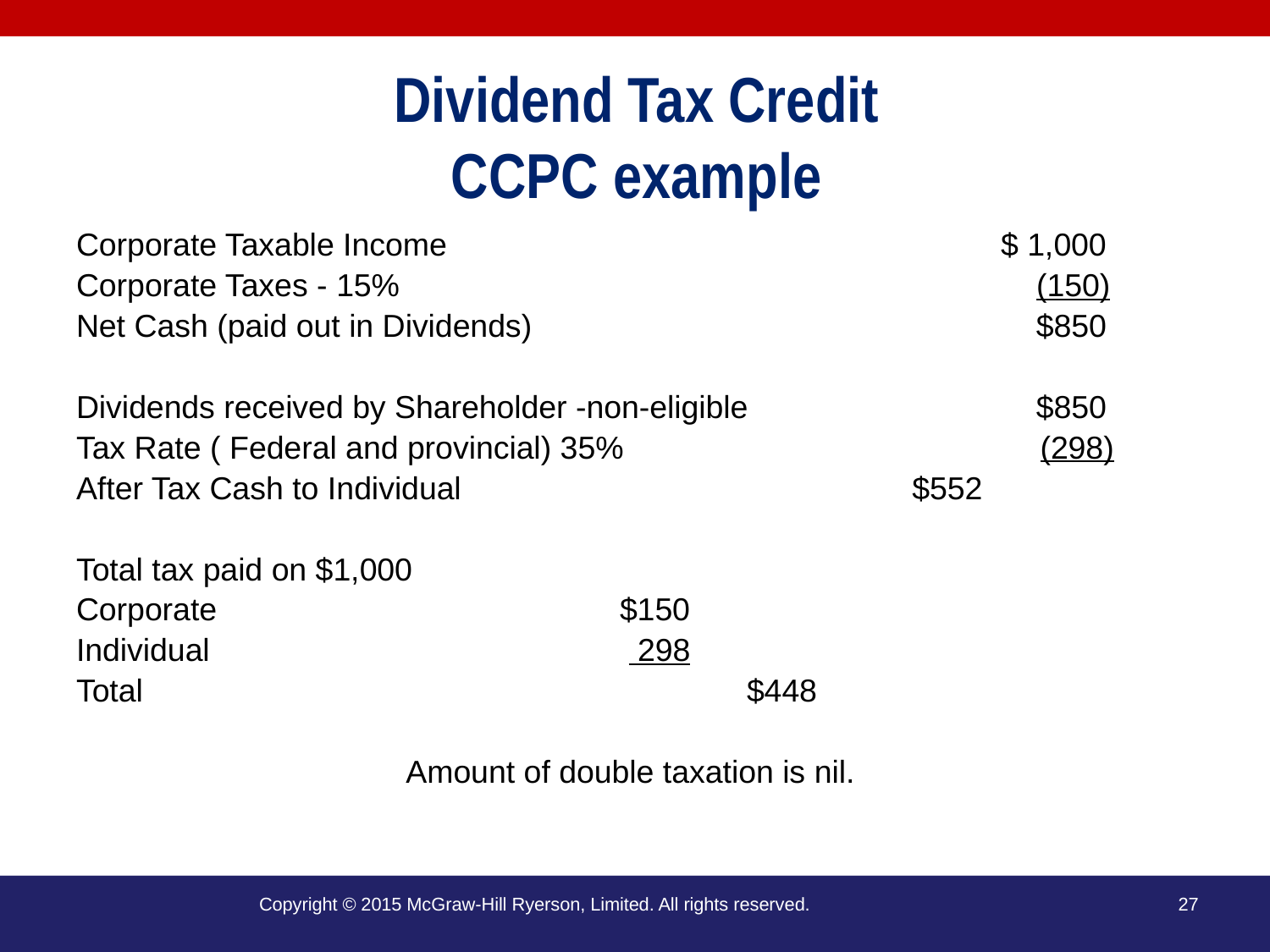

# Dividend Tax Credit CCPC example
Corporate Taxable Income					$ 1,000
Corporate Taxes - 15%					    (150)
Net Cash (paid out in Dividends)				    $850

Dividends received by Shareholder -non-eligible	   	    $850
Tax Rate ( Federal and provincial) 35%	                                 (298)
After Tax Cash to Individual		                                 $552

Total tax paid on $1,000
Corporate				$150
Individual				  298
Total					$448

Amount of double taxation is nil.
Copyright © 2015 McGraw-Hill Ryerson, Limited. All rights reserved.
27